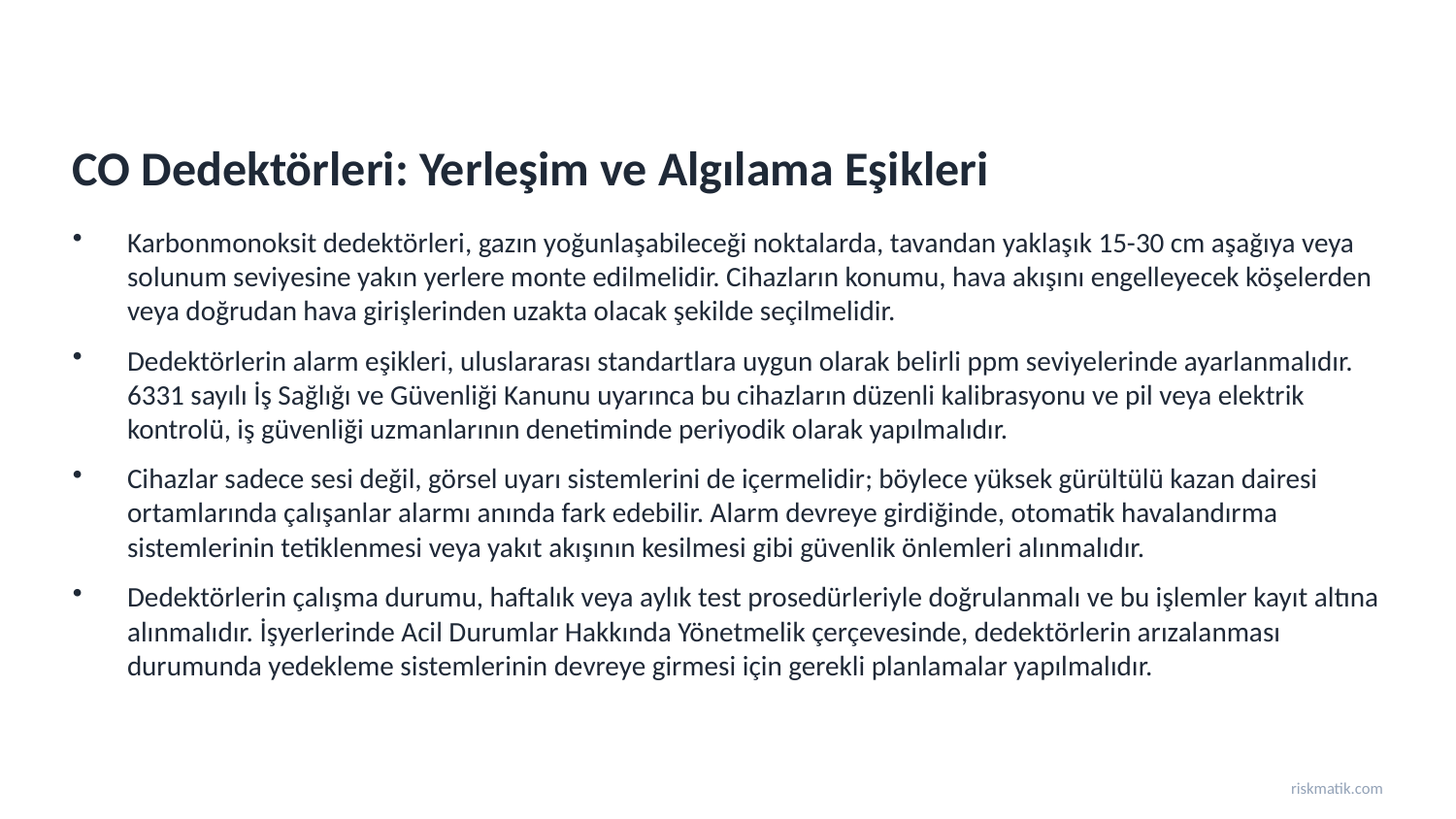

CO Dedektörleri: Yerleşim ve Algılama Eşikleri
Karbonmonoksit dedektörleri, gazın yoğunlaşabileceği noktalarda, tavandan yaklaşık 15-30 cm aşağıya veya solunum seviyesine yakın yerlere monte edilmelidir. Cihazların konumu, hava akışını engelleyecek köşelerden veya doğrudan hava girişlerinden uzakta olacak şekilde seçilmelidir.
Dedektörlerin alarm eşikleri, uluslararası standartlara uygun olarak belirli ppm seviyelerinde ayarlanmalıdır. 6331 sayılı İş Sağlığı ve Güvenliği Kanunu uyarınca bu cihazların düzenli kalibrasyonu ve pil veya elektrik kontrolü, iş güvenliği uzmanlarının denetiminde periyodik olarak yapılmalıdır.
Cihazlar sadece sesi değil, görsel uyarı sistemlerini de içermelidir; böylece yüksek gürültülü kazan dairesi ortamlarında çalışanlar alarmı anında fark edebilir. Alarm devreye girdiğinde, otomatik havalandırma sistemlerinin tetiklenmesi veya yakıt akışının kesilmesi gibi güvenlik önlemleri alınmalıdır.
Dedektörlerin çalışma durumu, haftalık veya aylık test prosedürleriyle doğrulanmalı ve bu işlemler kayıt altına alınmalıdır. İşyerlerinde Acil Durumlar Hakkında Yönetmelik çerçevesinde, dedektörlerin arızalanması durumunda yedekleme sistemlerinin devreye girmesi için gerekli planlamalar yapılmalıdır.
riskmatik.com